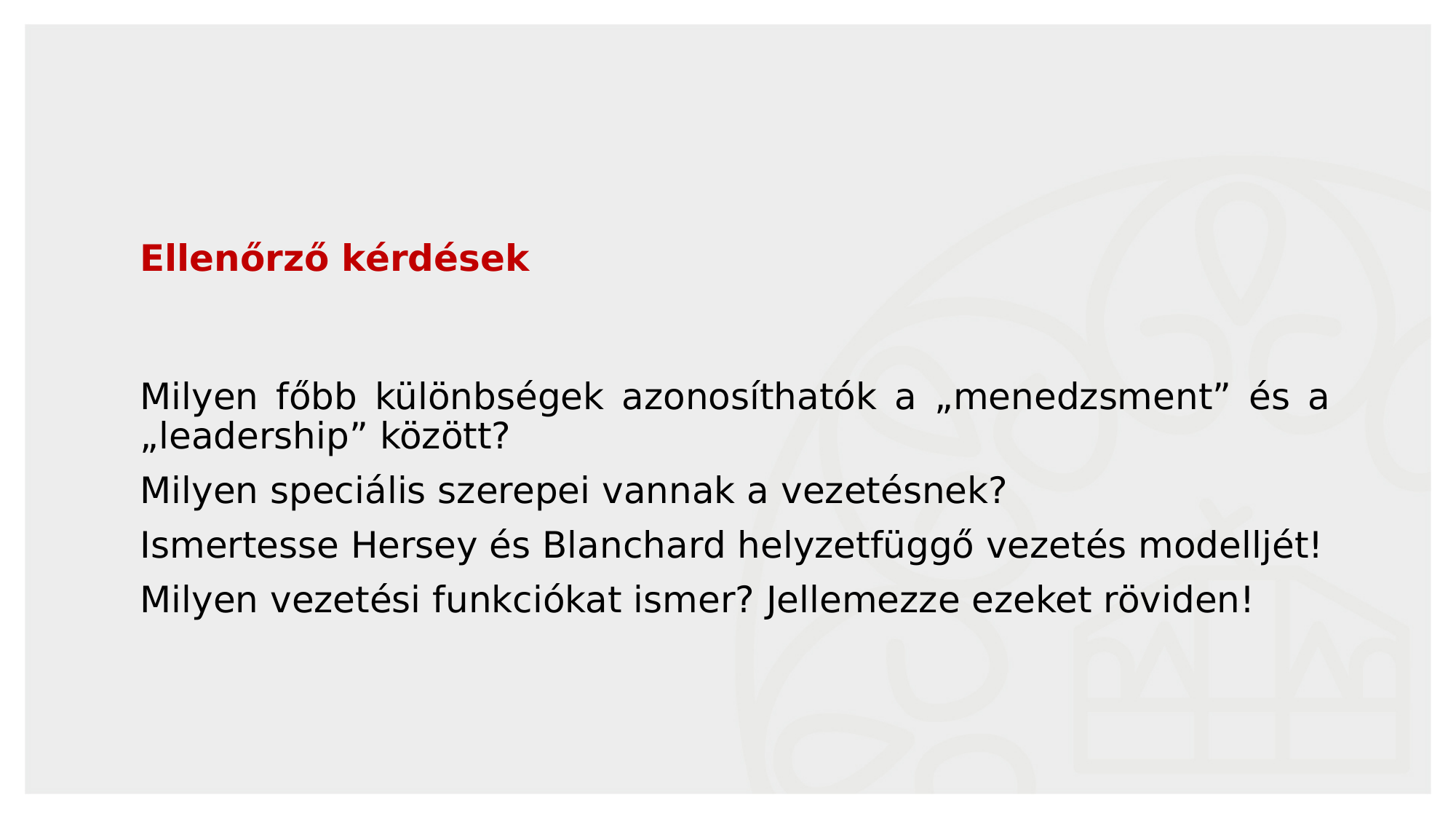

Ellenőrző kérdések

Milyen főbb különbségek azonosíthatók a „menedzsment” és a „leadership” között?
Milyen speciális szerepei vannak a vezetésnek?
Ismertesse Hersey és Blanchard helyzetfüggő vezetés modelljét!
Milyen vezetési funkciókat ismer? Jellemezze ezeket röviden!